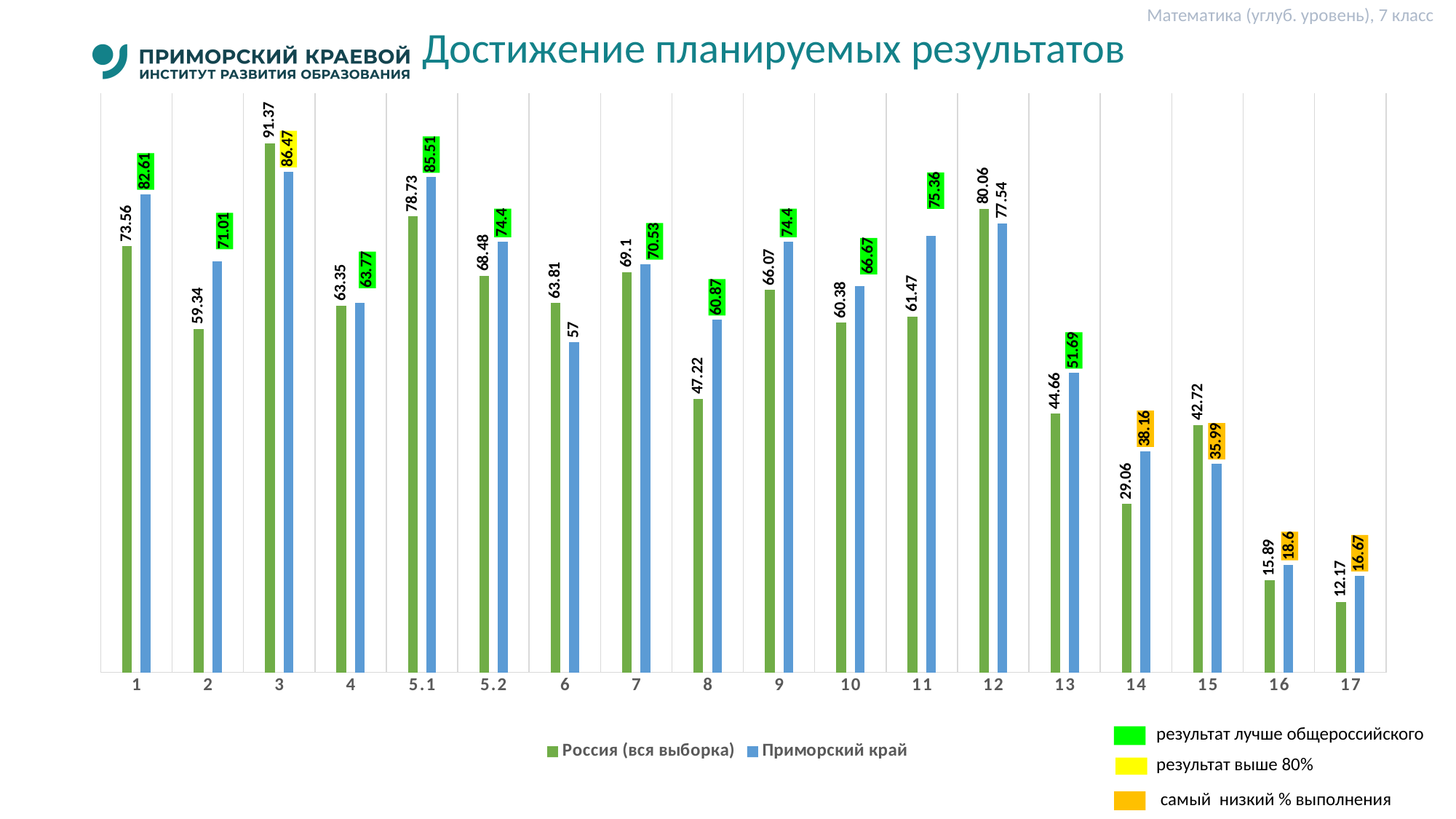

Математика (углуб. уровень), 7 класс
# Достижение планируемых результатов

### Chart

| Category | Россия (вся выборка) | Приморский край |
|---|---|---|
| 1 | 73.56 | 82.61 |
| 2 | 59.34 | 71.01 |
| 3 | 91.37 | 86.47 |
| 4 | 63.35 | 63.77 |
| 5.1 | 78.73 | 85.51 |
| 5.2 | 68.48 | 74.4 |
| 6 | 63.81 | 57.0 |
| 7 | 69.1 | 70.53 |
| 8 | 47.22 | 60.87 |
| 9 | 66.07 | 74.4 |
| 10 | 60.38 | 66.67 |
| 11 | 61.47 | 75.36 |
| 12 | 80.06 | 77.54 |
| 13 | 44.66 | 51.69 |
| 14 | 29.06 | 38.16 |
| 15 | 42.72 | 35.99 |
| 16 | 15.89 | 18.6 |
| 17 | 12.17 | 16.67 |
результат лучше общероссийского

результат выше 80%

 самый  низкий % выполнения